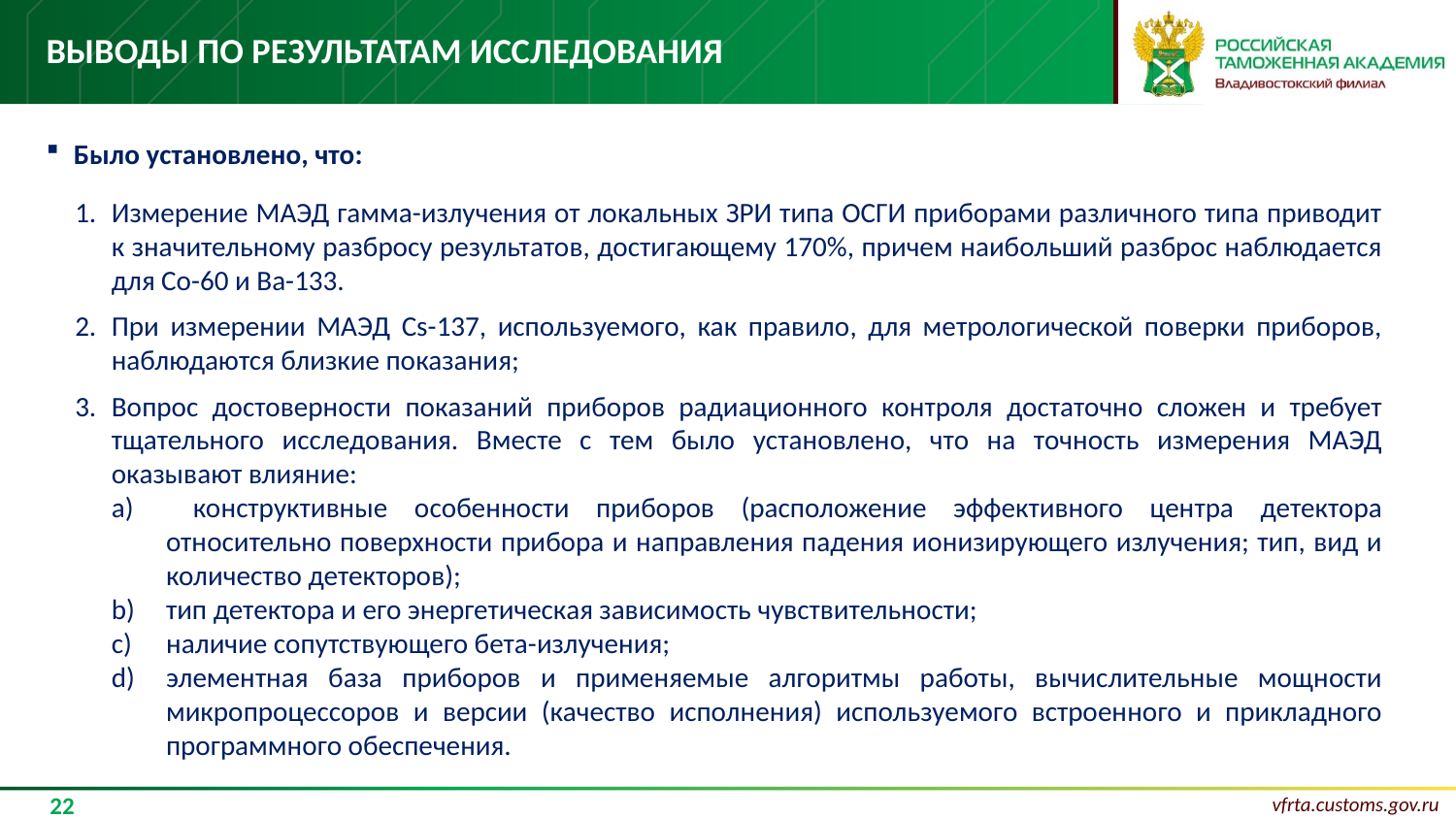

# Выводы по результатам исследования
Было установлено, что:
Измерение МАЭД гамма-излучения от локальных ЗРИ типа ОСГИ приборами различного типа приводит к значительному разбросу результатов, достигающему 170%, причем наибольший разброс наблюдается для Co-60 и Ba-133.
При измерении МАЭД Cs-137, используемого, как правило, для метрологической поверки приборов, наблюдаются близкие показания;
Вопрос достоверности показаний приборов радиационного контроля достаточно сложен и требует тщательного исследования. Вместе с тем было установлено, что на точность измерения МАЭД оказывают влияние:
 конструктивные особенности приборов (расположение эффективного центра детектора относительно поверхности прибора и направления падения ионизирующего излучения; тип, вид и количество детекторов);
тип детектора и его энергетическая зависимость чувствительности;
наличие сопутствующего бета-излучения;
элементная база приборов и применяемые алгоритмы работы, вычислительные мощности микропроцессоров и версии (качество исполнения) используемого встроенного и прикладного программного обеспечения.

22